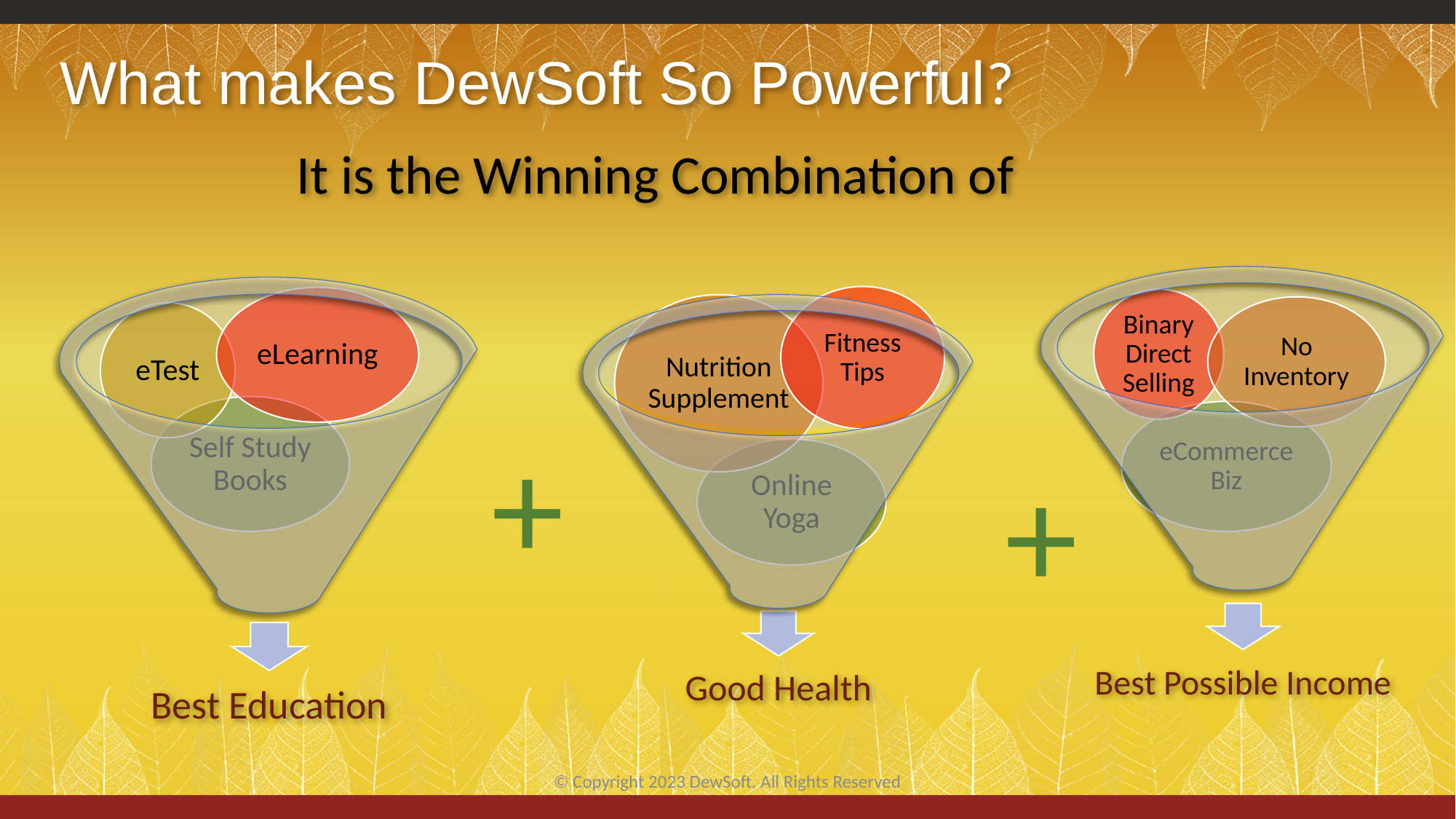

# What makes DewSoft So Powerful?
It is the Winning Combination of
Best Possible Income
eCommerce Biz
Binary Direct Selling
No Inventory
Good Health
Online Yoga
Nutrition Supplement
Fitness Tips
Best Education
Self Study Books
eTest
eLearning
+
+
© Copyright 2023 DewSoft. All Rights Reserved